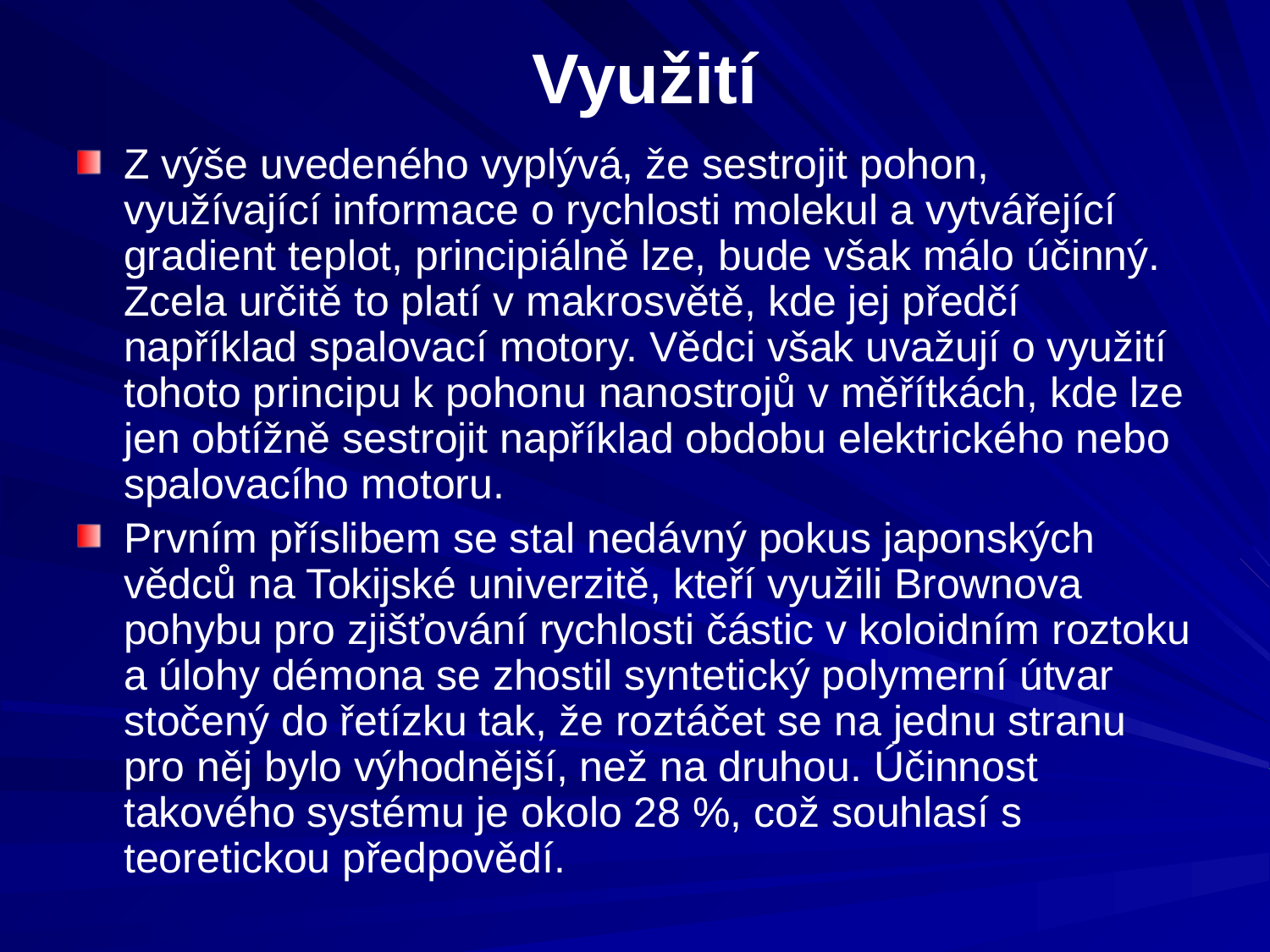

# Využití
Z výše uvedeného vyplývá, že sestrojit pohon, využívající informace o rychlosti molekul a vytvářející gradient teplot, principiálně lze, bude však málo účinný. Zcela určitě to platí v makrosvětě, kde jej předčí například spalovací motory. Vědci však uvažují o využití tohoto principu k pohonu nanostrojů v měřítkách, kde lze jen obtížně sestrojit například obdobu elektrického nebo spalovacího motoru.
Prvním příslibem se stal nedávný pokus japonských vědců na Tokijské univerzitě, kteří využili Brownova pohybu pro zjišťování rychlosti částic v koloidním roztoku a úlohy démona se zhostil syntetický polymerní útvar stočený do řetízku tak, že roztáčet se na jednu stranu pro něj bylo výhodnější, než na druhou. Účinnost takového systému je okolo 28 %, což souhlasí s teoretickou předpovědí.